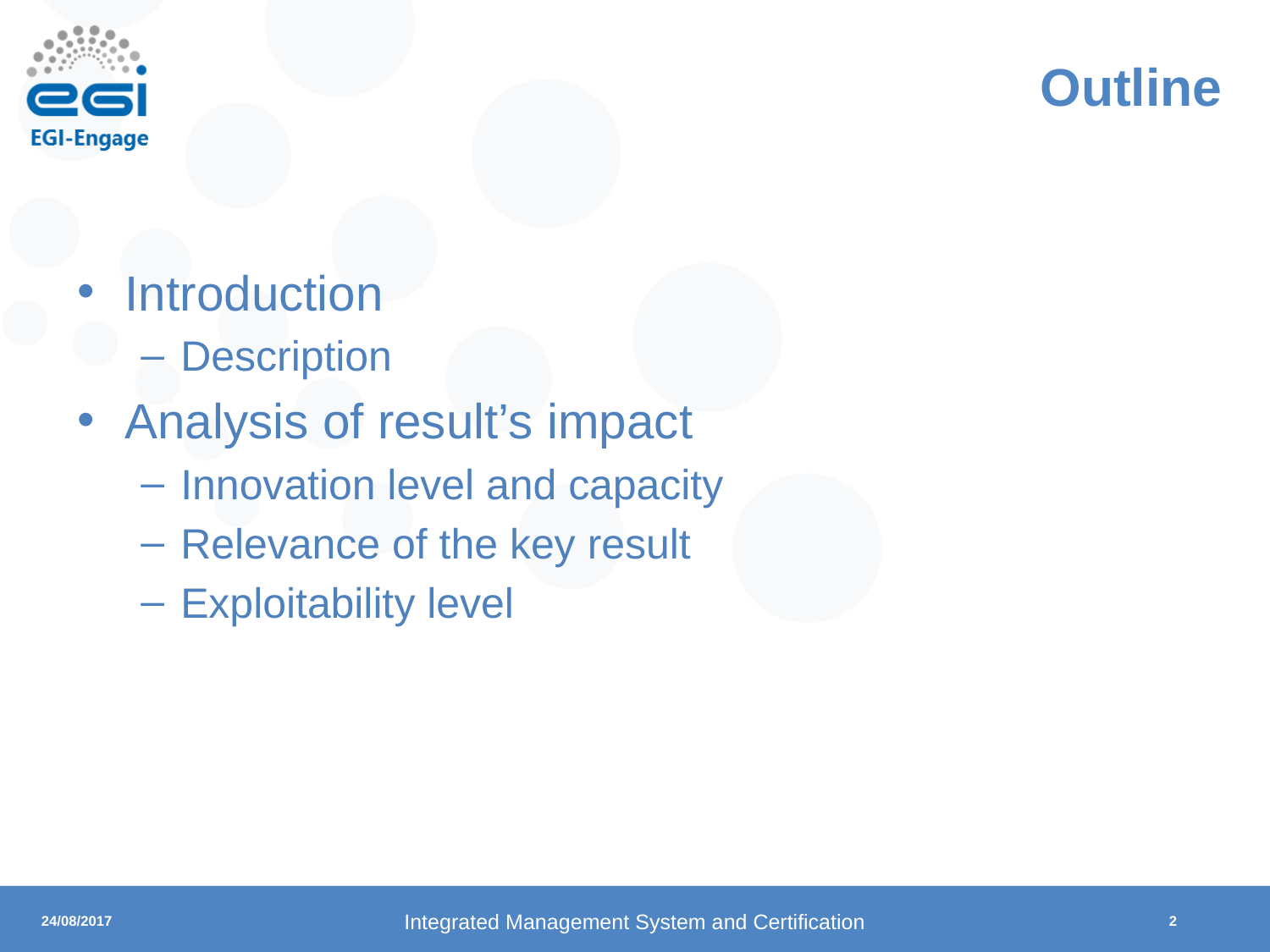

# Outline

Introduction
Description
Analysis of result’s impact
Innovation level and capacity
Relevance of the key result
Exploitability level

Integrated Management System and Certification